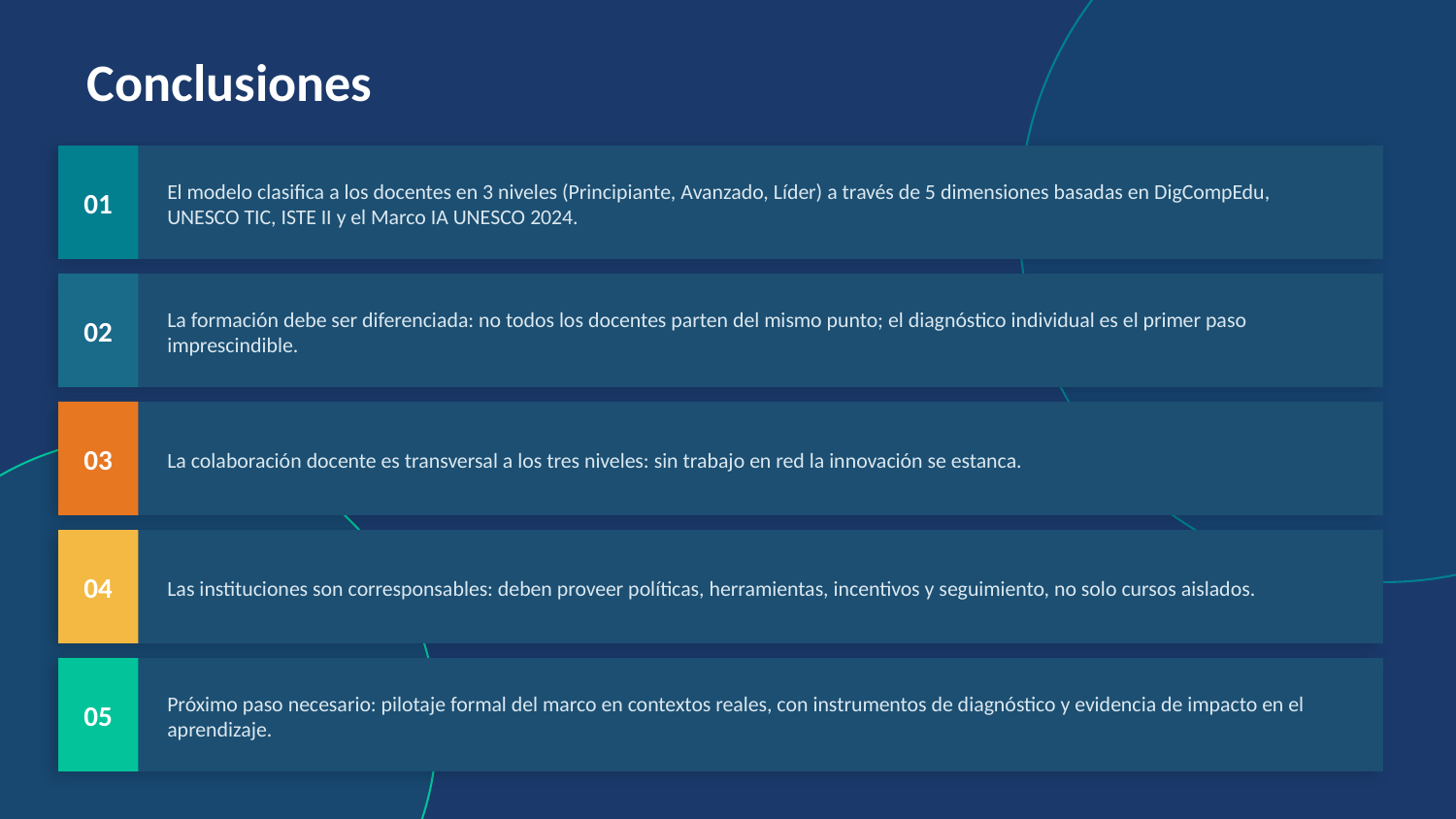

Conclusiones

01
El modelo clasifica a los docentes en 3 niveles (Principiante, Avanzado, Líder) a través de 5 dimensiones basadas en DigCompEdu, UNESCO TIC, ISTE II y el Marco IA UNESCO 2024.

02
La formación debe ser diferenciada: no todos los docentes parten del mismo punto; el diagnóstico individual es el primer paso imprescindible.

03
La colaboración docente es transversal a los tres niveles: sin trabajo en red la innovación se estanca.

04
Las instituciones son corresponsables: deben proveer políticas, herramientas, incentivos y seguimiento, no solo cursos aislados.

05
Próximo paso necesario: pilotaje formal del marco en contextos reales, con instrumentos de diagnóstico y evidencia de impacto en el aprendizaje.